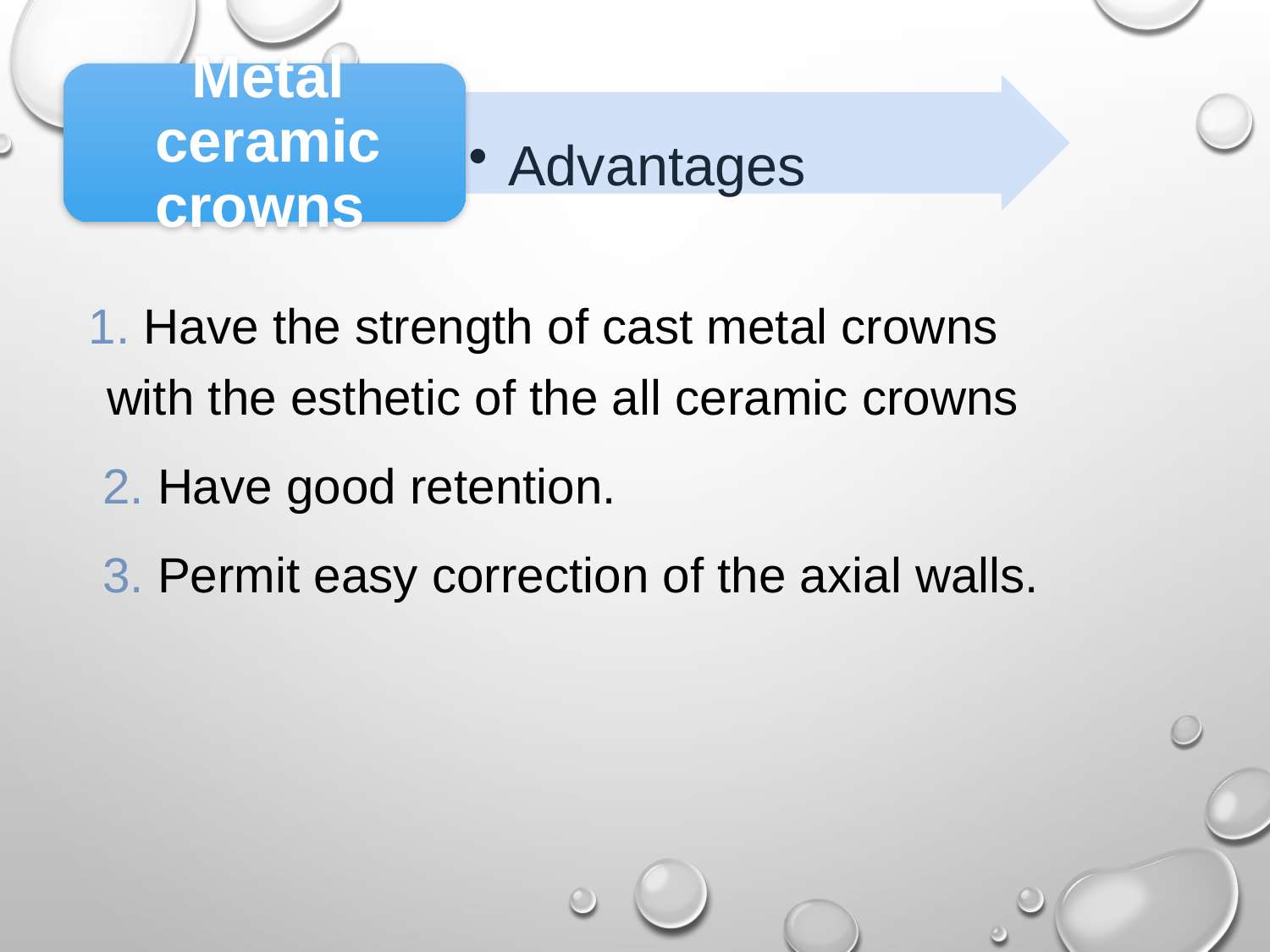

Advantages
Metal ceramic crowns
 1. Have the strength of cast metal crowns with the esthetic of the all ceramic crowns
  2. Have good retention.
  3. Permit easy correction of the axial walls.